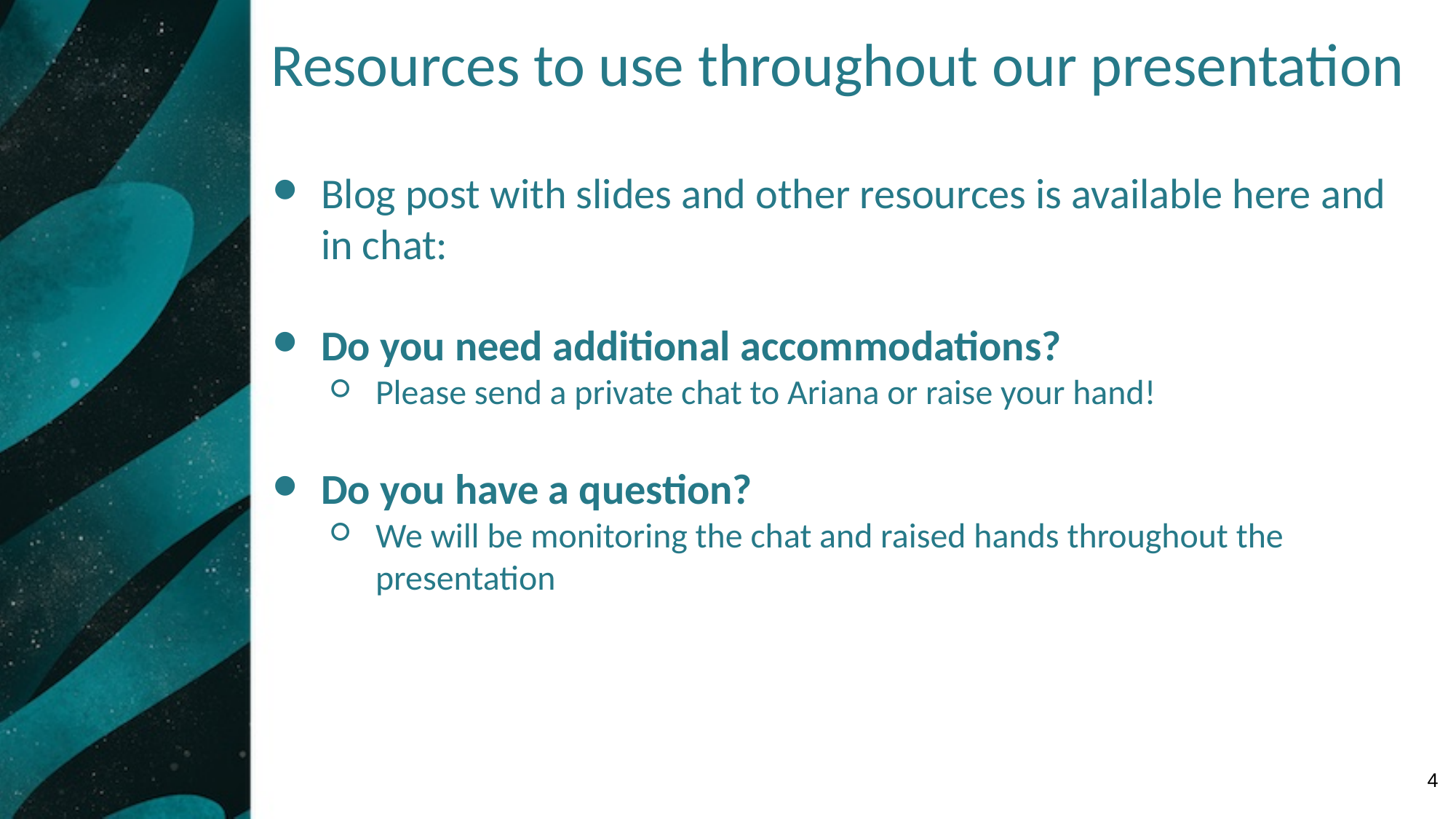

# Resources to use throughout our presentation
Blog post with slides and other resources is available here and in chat:

Do you need additional accommodations?
Please send a private chat to Ariana or raise your hand!

Do you have a question?
We will be monitoring the chat and raised hands throughout the presentation
4